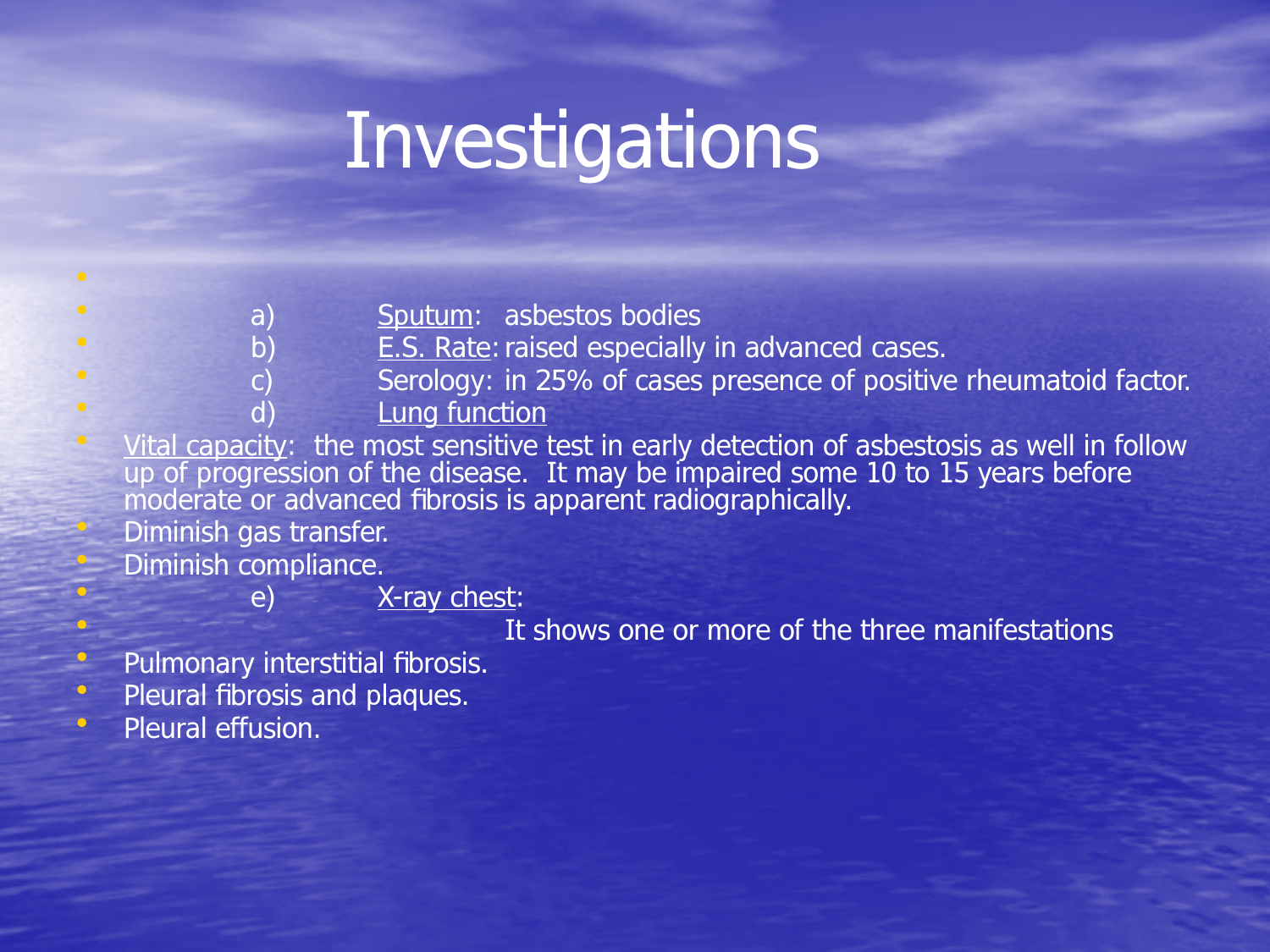

# Investigations

	a)	Sputum:	asbestos bodies
	b)	E.S. Rate:	raised especially in advanced cases.
	c)	Serology:	in 25% of cases presence of positive rheumatoid factor.
	d)	Lung function
Vital capacity:  the most sensitive test in early detection of asbestosis as well in follow up of progression of the disease.  It may be impaired some 10 to 15 years before moderate or advanced fibrosis is apparent radiographically.
Diminish gas transfer.
Diminish compliance.
	e)	X-ray chest:
			It shows one or more of the three manifestations
Pulmonary interstitial fibrosis.
Pleural fibrosis and plaques.
Pleural effusion.